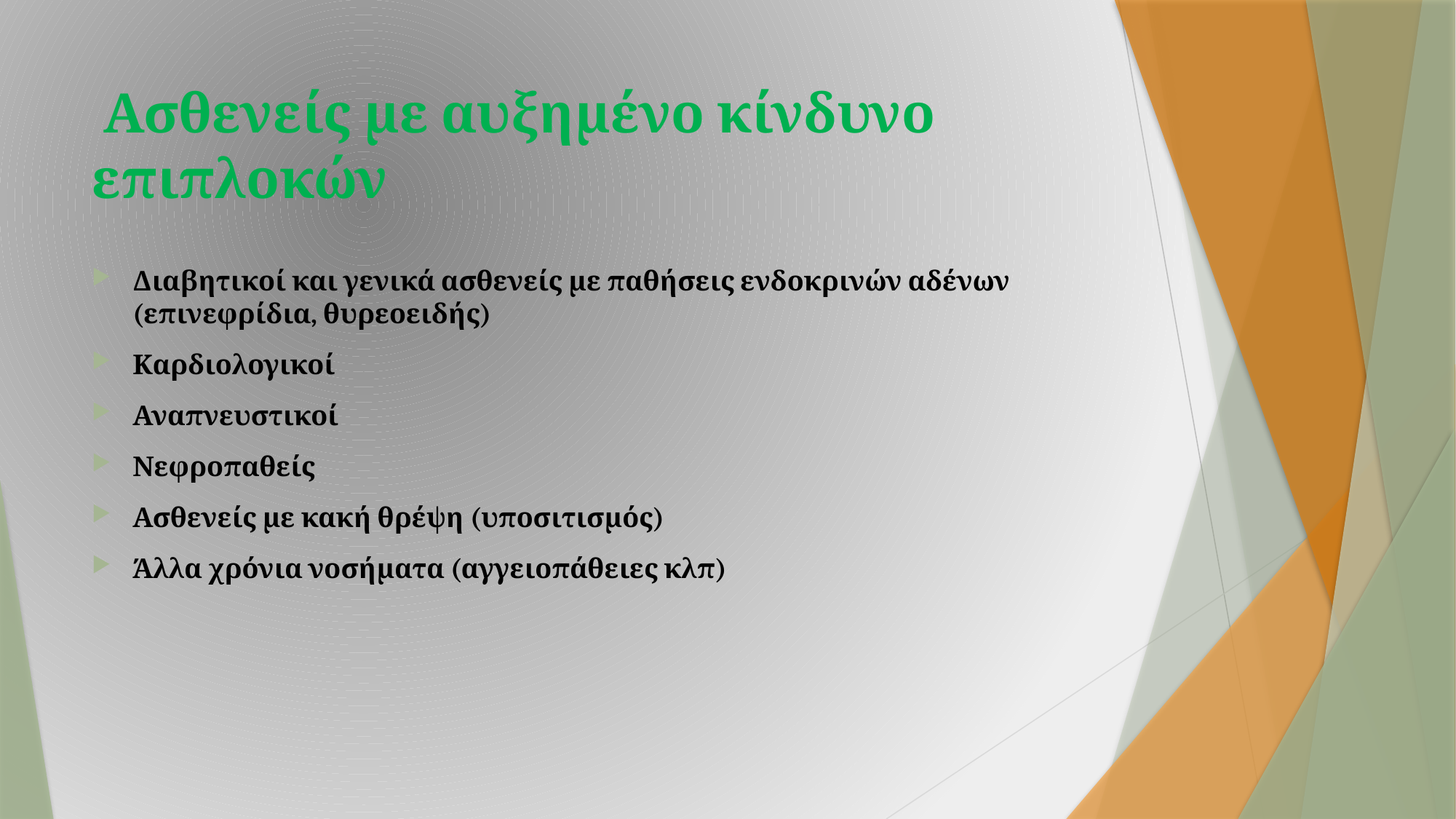

# Ασθενείς με αυξημένο κίνδυνο επιπλοκών
Διαβητικοί και γενικά ασθενείς με παθήσεις ενδοκρινών αδένων (επινεφρίδια, θυρεοειδής)
Καρδιολογικοί
Αναπνευστικοί
Νεφροπαθείς
Ασθενείς με κακή θρέψη (υποσιτισμός)
Άλλα χρόνια νοσήματα (αγγειοπάθειες κλπ)